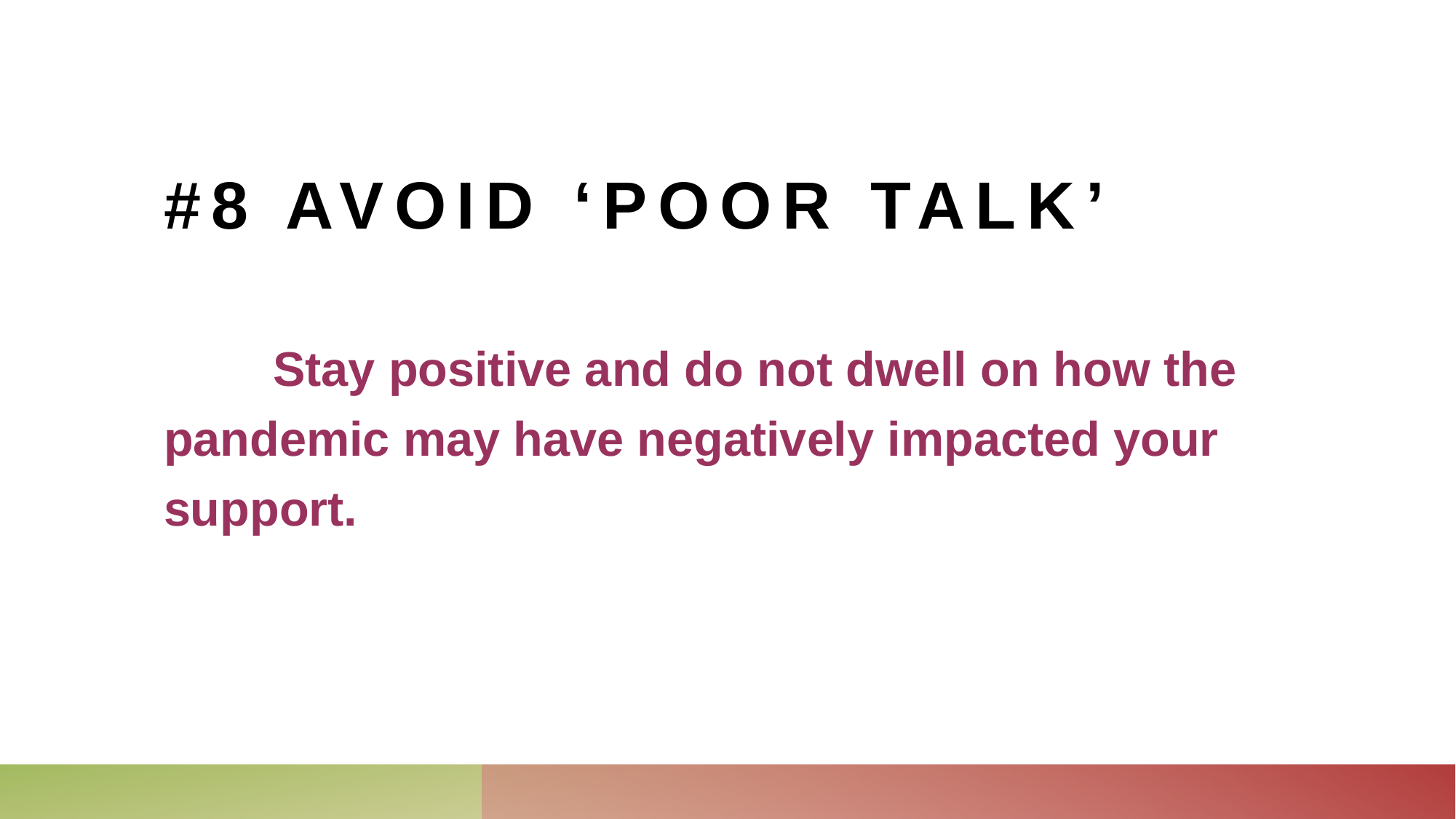

# #8 avoid ‘poor talk’

	Stay positive and do not dwell on how the pandemic may have negatively impacted your support.